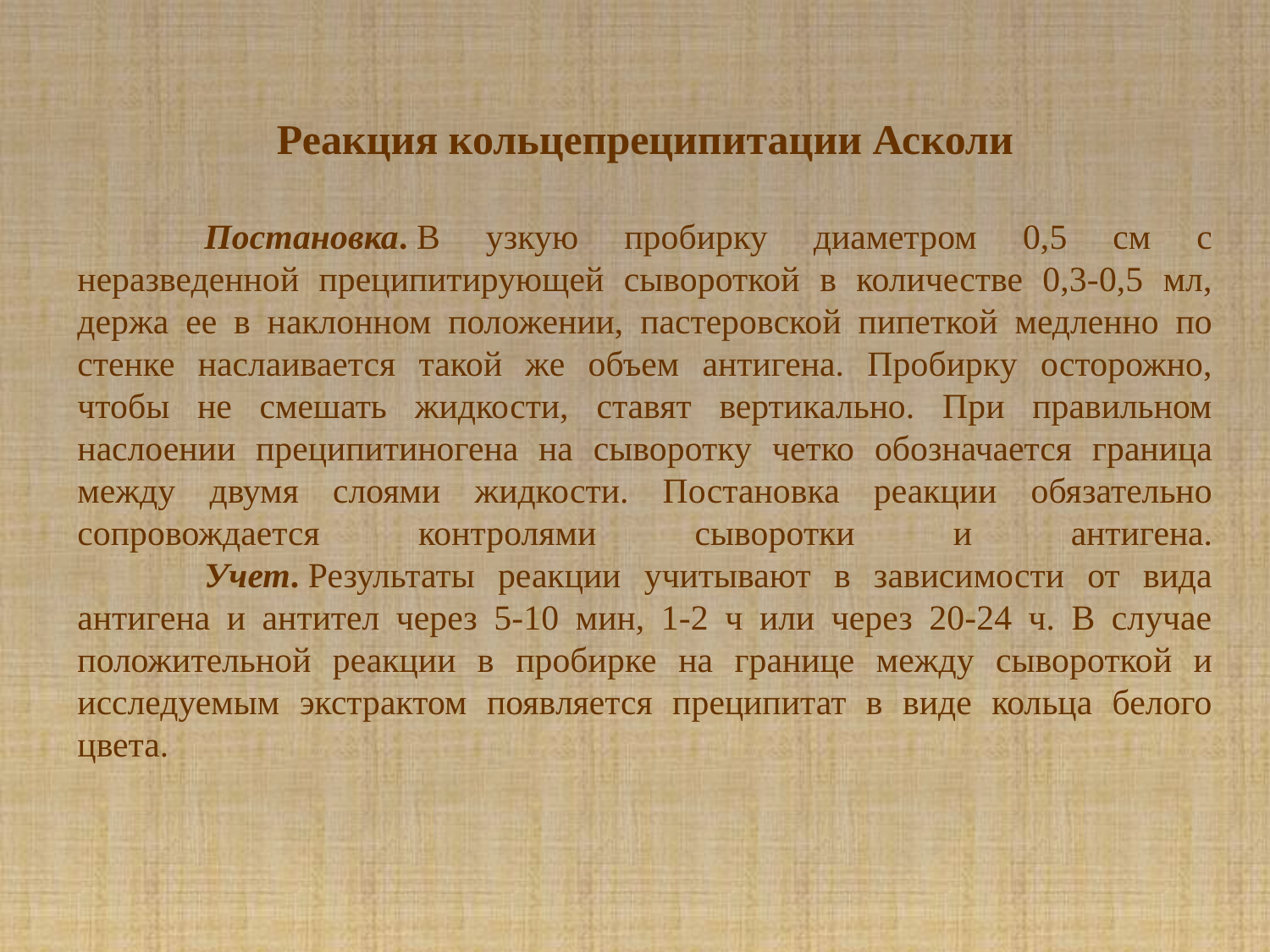

Реакция кольцепреципитации Асколи
	Постановка. В узкую пробирку диаметром 0,5 см с неразведенной преципитирующей сывороткой в количестве 0,3-0,5 мл, держа ее в наклонном положении, пастеровской пипеткой медленно по стенке наслаивается такой же объем антигена. Пробирку осторожно, чтобы не смешать жидкости, ставят вертикально. При правильном наслоении преципитиногена на сыворотку четко обозначается граница между двумя слоями жидкости. Постановка реакции обязательно сопровождается контролями сыворотки и антигена.
	Учет. Результаты реакции учитывают в зависимости от вида антигена и антител через 5-10 мин, 1-2 ч или через 20-24 ч. В случае положительной реакции в пробирке на границе между сывороткой и исследуемым экстрактом появляется преципитат в виде кольца белого цвета.